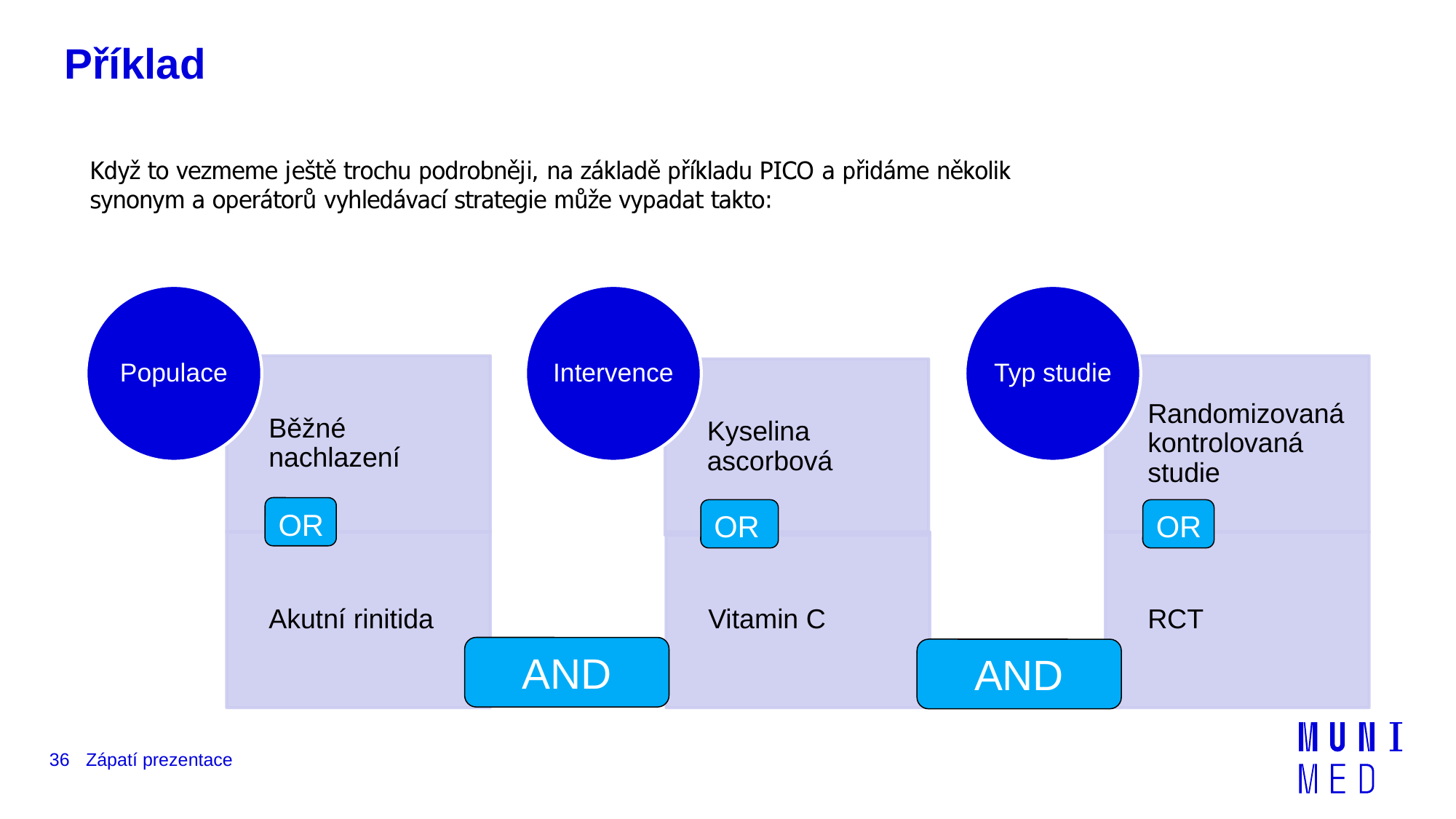

# Příklad
Když to vezmeme ještě trochu podrobněji, na základě příkladu PICO a přidáme několik synonym a operátorů vyhledávací strategie může vypadat takto:

Běžné nachlazení
Akutní rinitida
Populace
Kyselina ascorbová
Vitamin C
Intervence
Randomizovaná kontrolovaná studie
RCT
Typ studie
OR
OR
OR
AND
AND
36
Zápatí prezentace